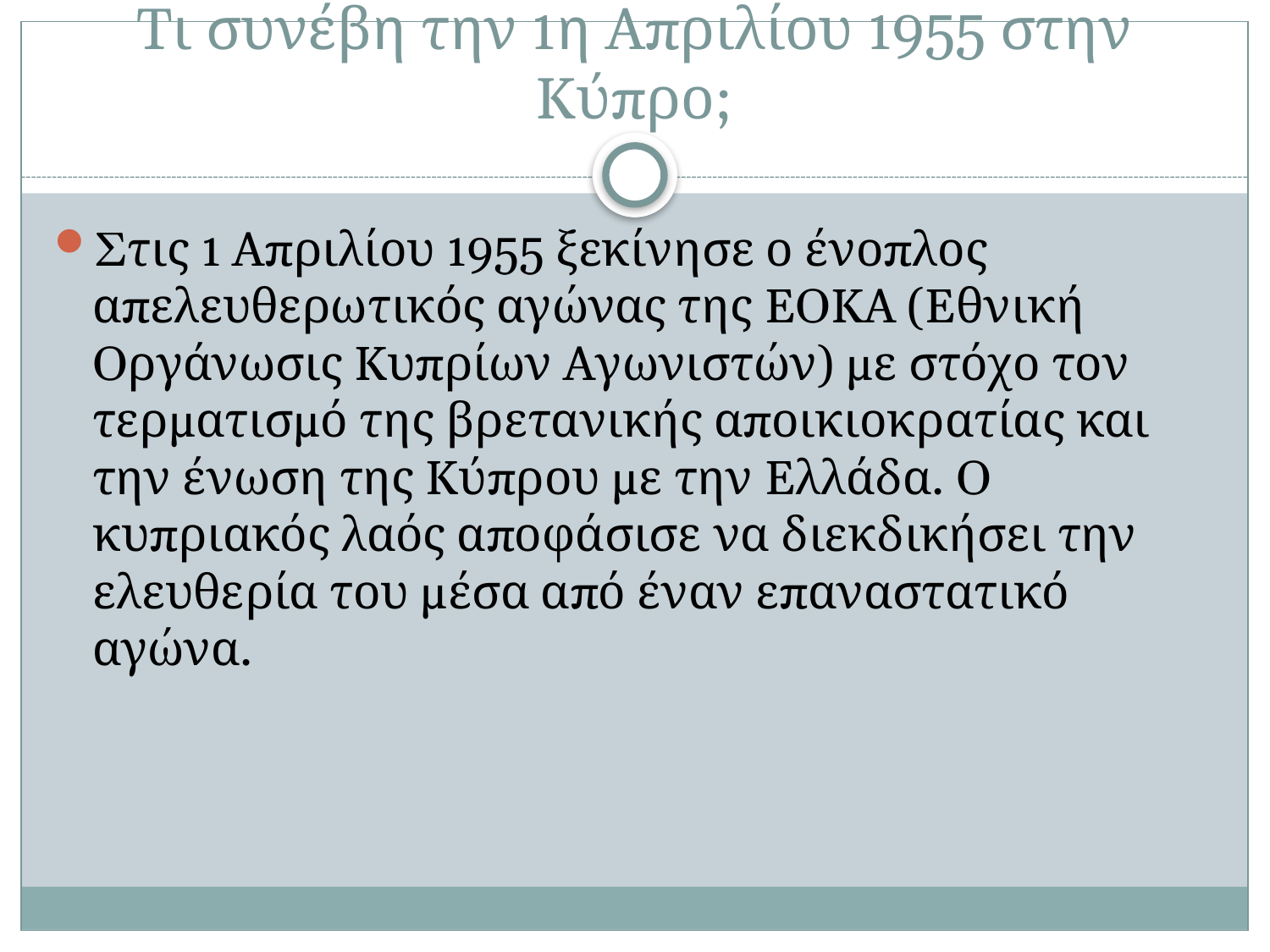

# Τι συνέβη την 1η Απριλίου 1955 στην Κύπρο;
Στις 1 Απριλίου 1955 ξεκίνησε ο ένοπλος απελευθερωτικός αγώνας της ΕΟΚΑ (Εθνική Οργάνωσις Κυπρίων Αγωνιστών) με στόχο τον τερματισμό της βρετανικής αποικιοκρατίας και την ένωση της Κύπρου με την Ελλάδα. Ο κυπριακός λαός αποφάσισε να διεκδικήσει την ελευθερία του μέσα από έναν επαναστατικό αγώνα.